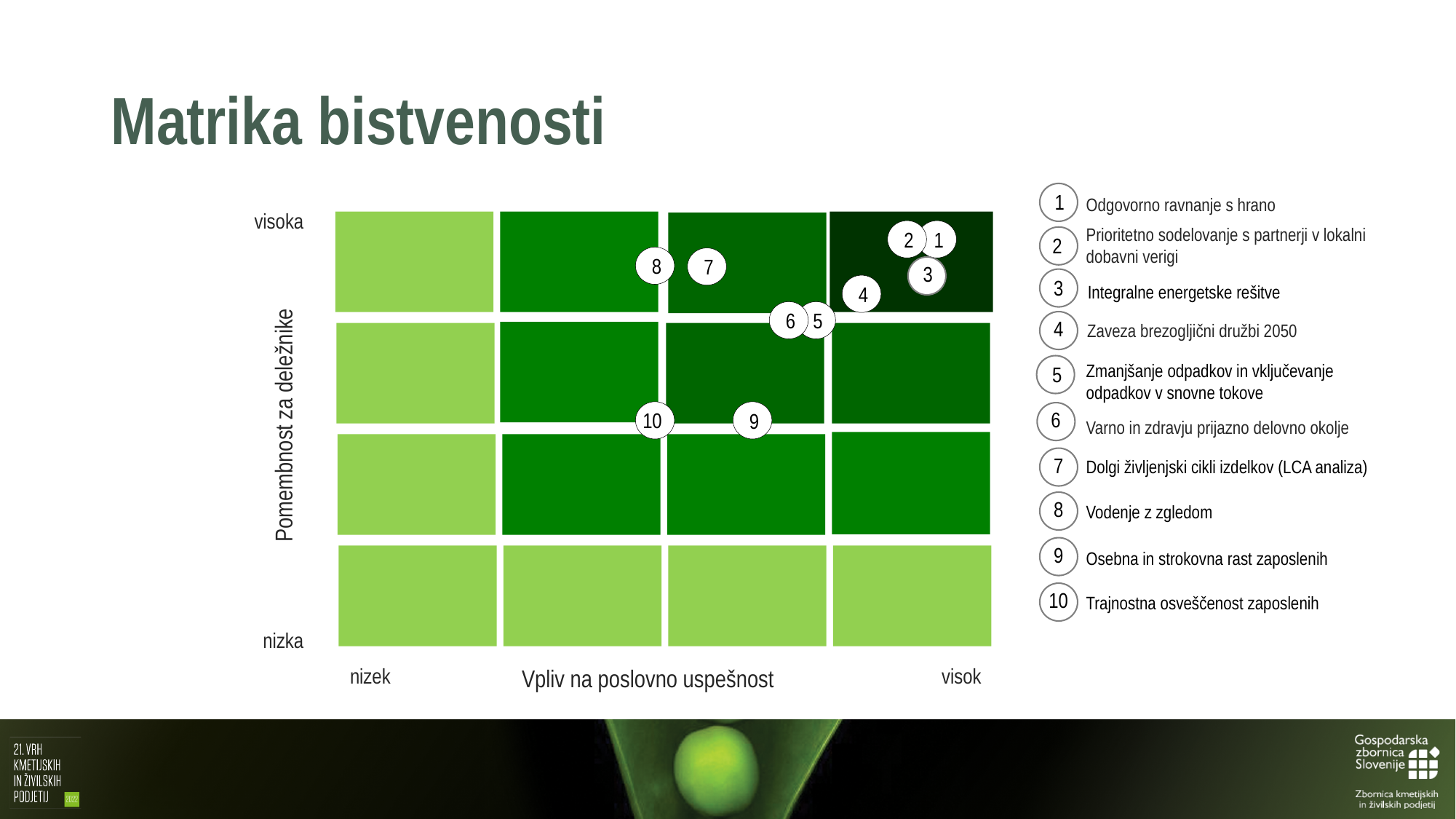

# Matrika bistvenosti

1
Odgovorno ravnanje s hrano
visoka

Prioritetno sodelovanje s partnerji v lokalni dobavni verigi
2
1

2
8
7

3

Integralne energetske rešitve
4
3
6
5

Zaveza brezogljični družbi 2050
4

Zmanjšanje odpadkov in vključevanje odpadkov v snovne tokove

5

9

Pomembnost za deležnike
6
10
Varno in zdravju prijazno delovno okolje

Dolgi življenjski cikli izdelkov (LCA analiza)
7

Vodenje z zgledom
8

Osebna in strokovna rast zaposlenih
9

Trajnostna osveščenost zaposlenih
10
nizka
nizek
Vpliv na poslovno uspešnost
visok